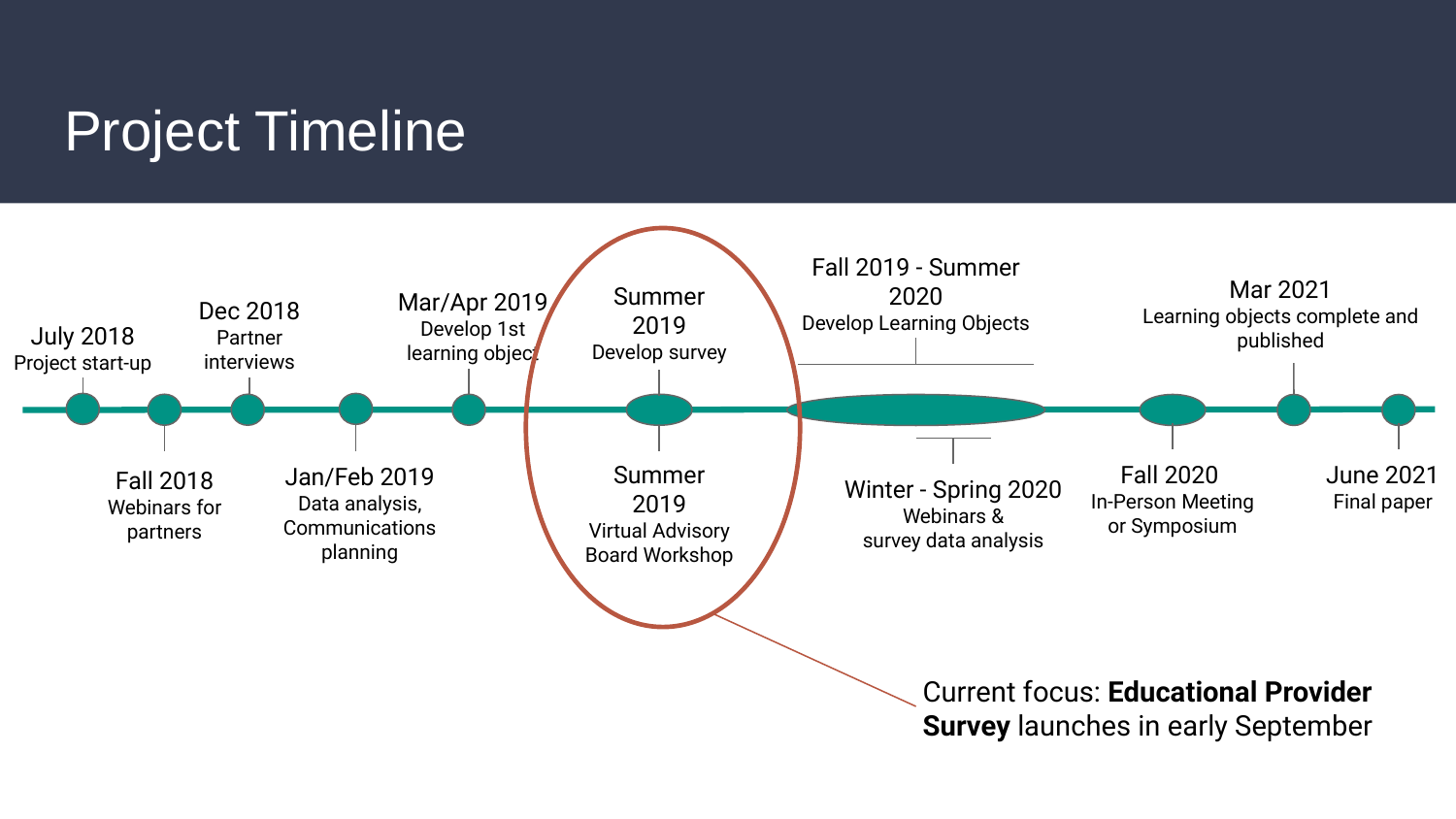

# Project Timeline

Fall 2019 - Summer 2020
Develop Learning Objects
Mar 2021
Learning objects complete and published
Summer 2019
Develop survey
Mar/Apr 2019
Develop 1st learning object
Dec 2018
Partner interviews
July 2018
Project start-up

June 2021
Final paper
Summer 2019
Virtual Advisory Board Workshop
Fall 2020
In-Person Meeting or Symposium
Jan/Feb 2019
Data analysis, Communications planning

Fall 2018
Webinars for partners
Winter - Spring 2020
Webinars &
survey data analysis
Current focus: Educational Provider Survey launches in early September